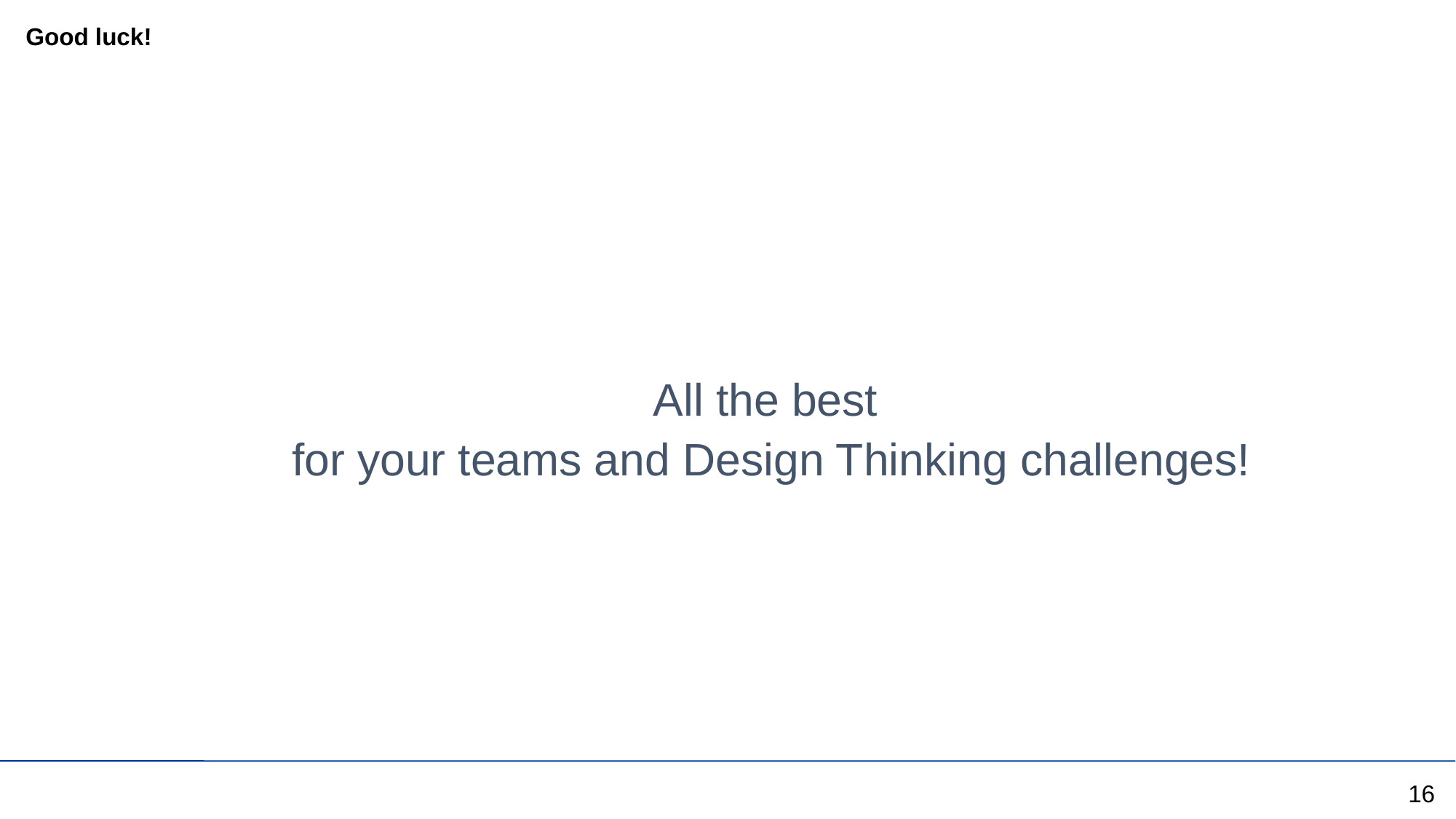

# Good luck!

All the best
for your teams and Design Thinking challenges!
16